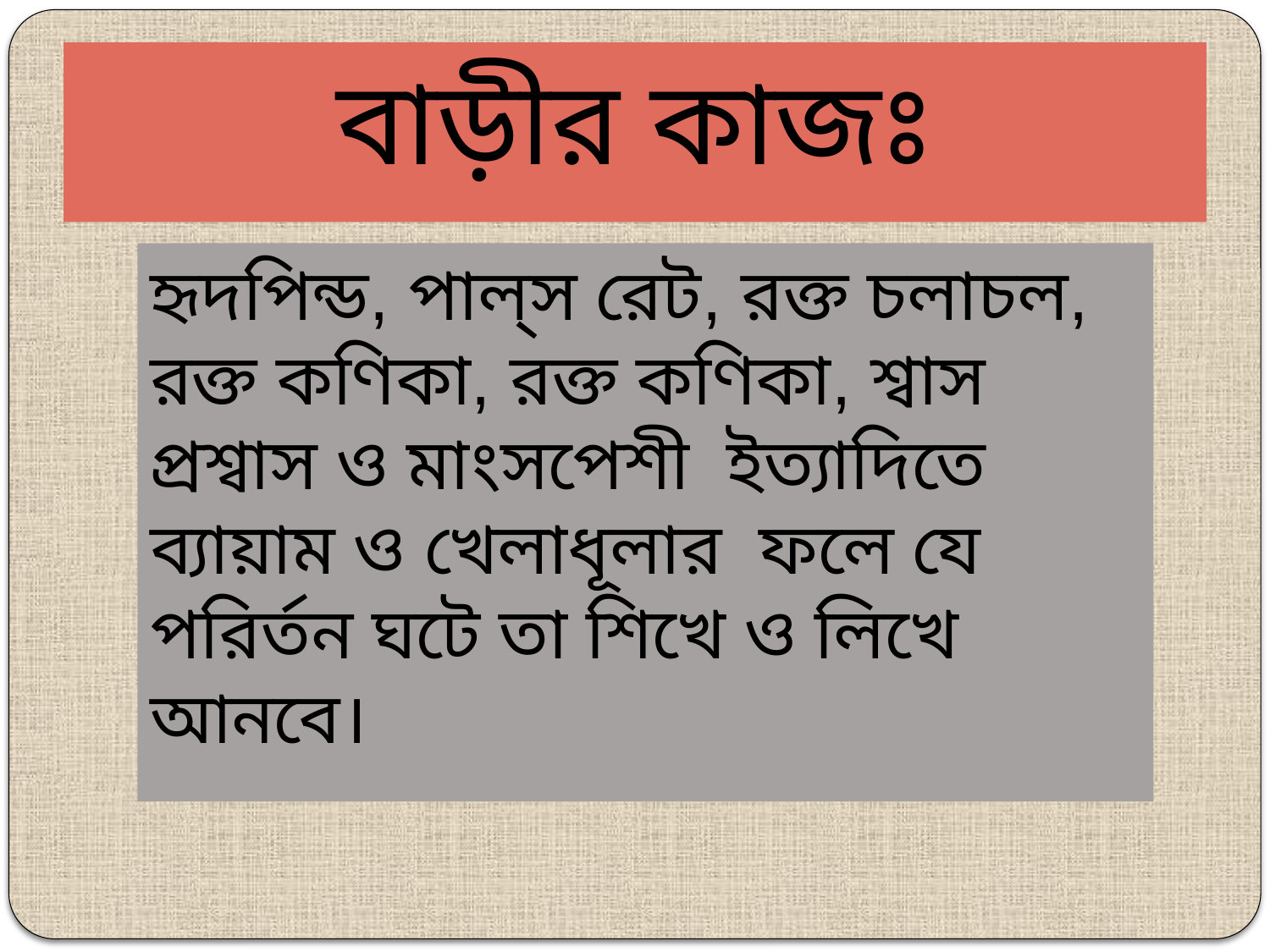

বাড়ীর কাজঃ
হৃদপিন্ড, পাল্‌স রেট, রক্ত চলাচল, রক্ত কণিকা, রক্ত কণিকা, শ্বাস প্রশ্বাস ও মাংসপেশী  ইত্যাদিতে ব্যায়াম ও খেলাধূলার  ফলে যে পরির্তন ঘটে তা শিখে ও লিখে আনবে।